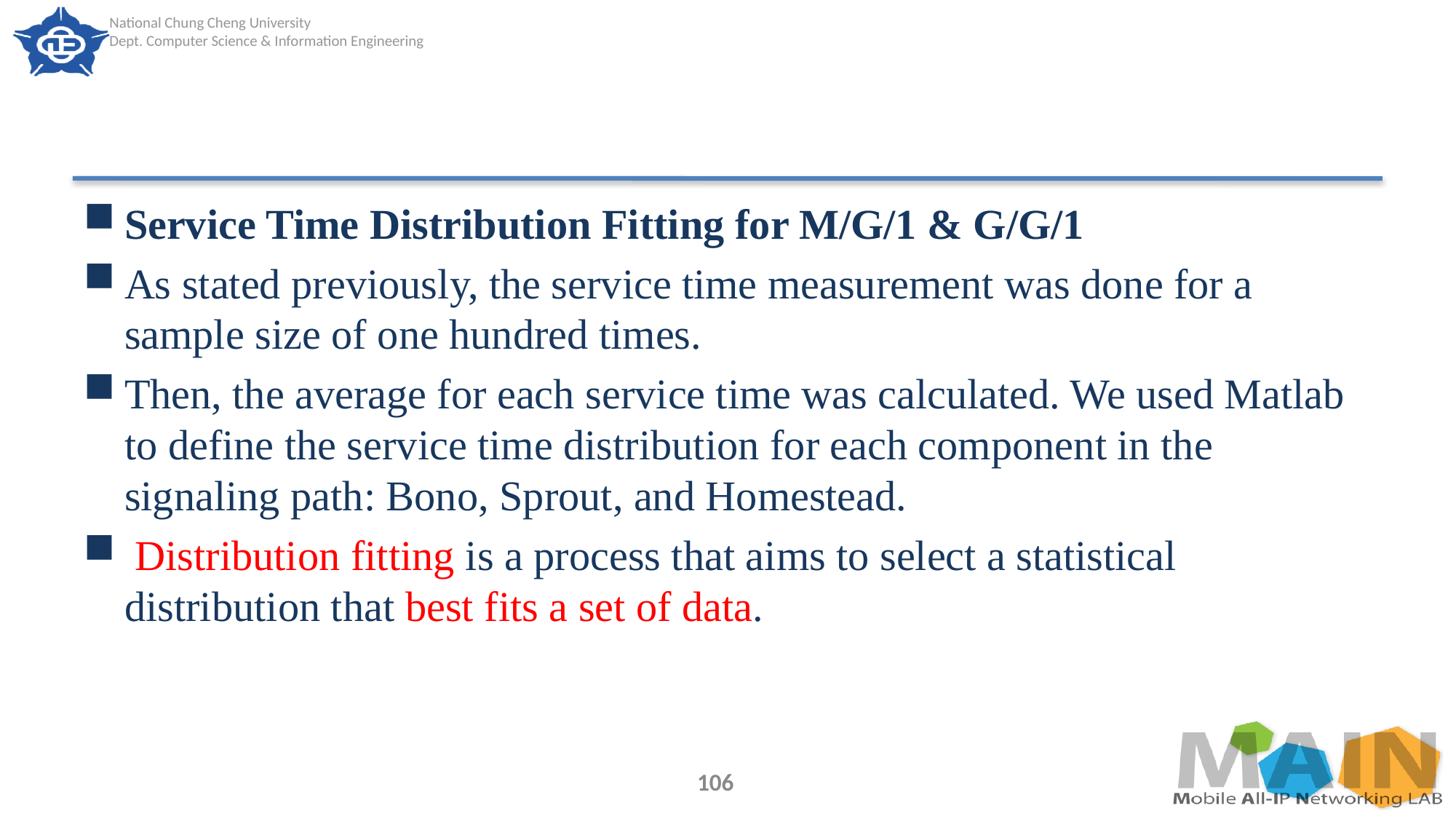

#
Service Time Distribution Fitting for M/G/1 & G/G/1
As stated previously, the service time measurement was done for a sample size of one hundred times.
Then, the average for each service time was calculated. We used Matlab to define the service time distribution for each component in the signaling path: Bono, Sprout, and Homestead.
 Distribution fitting is a process that aims to select a statistical distribution that best fits a set of data.

106